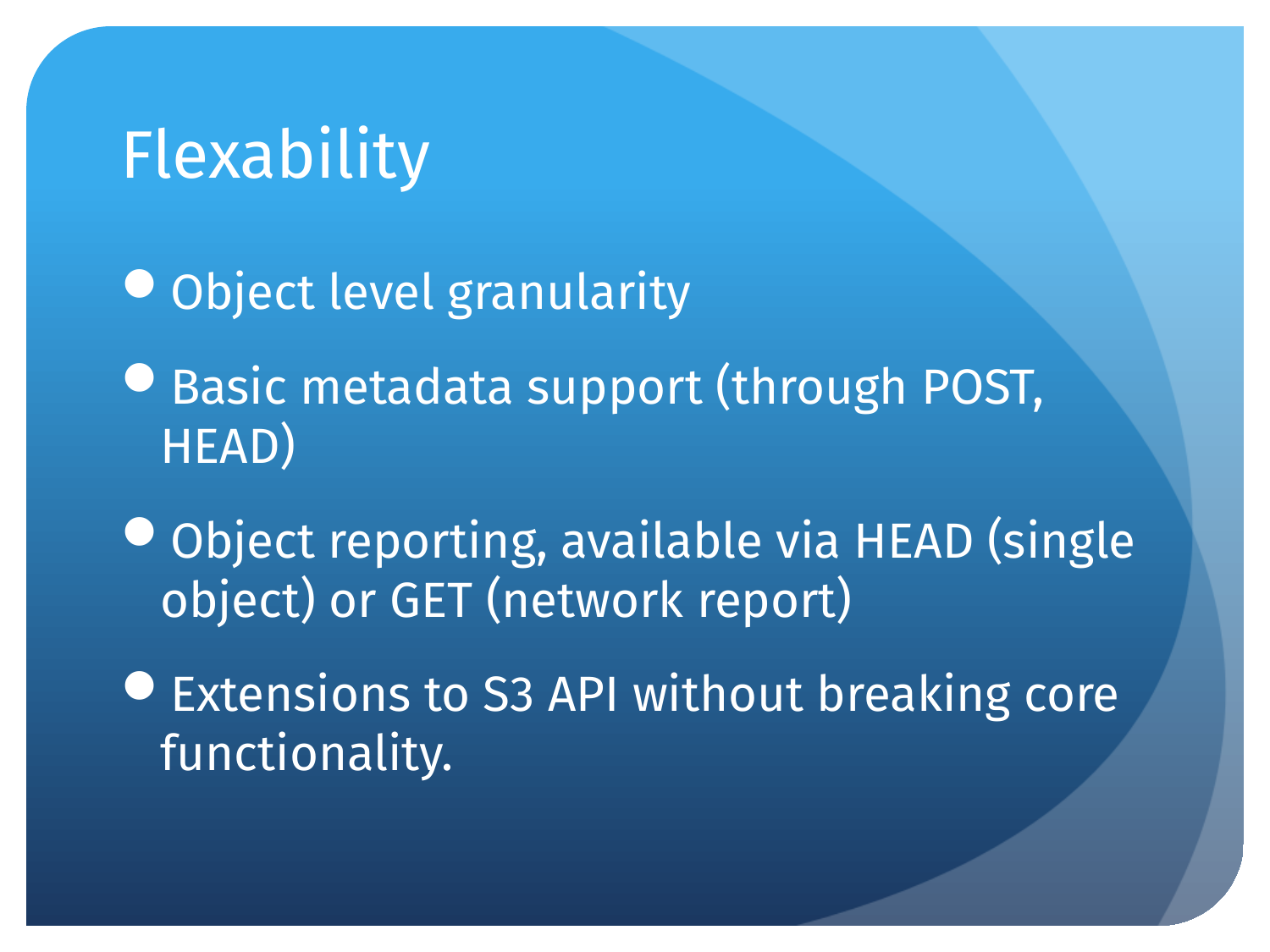

# Flexability
Object level granularity
Basic metadata support (through POST, HEAD)
Object reporting, available via HEAD (single object) or GET (network report)
Extensions to S3 API without breaking core functionality.